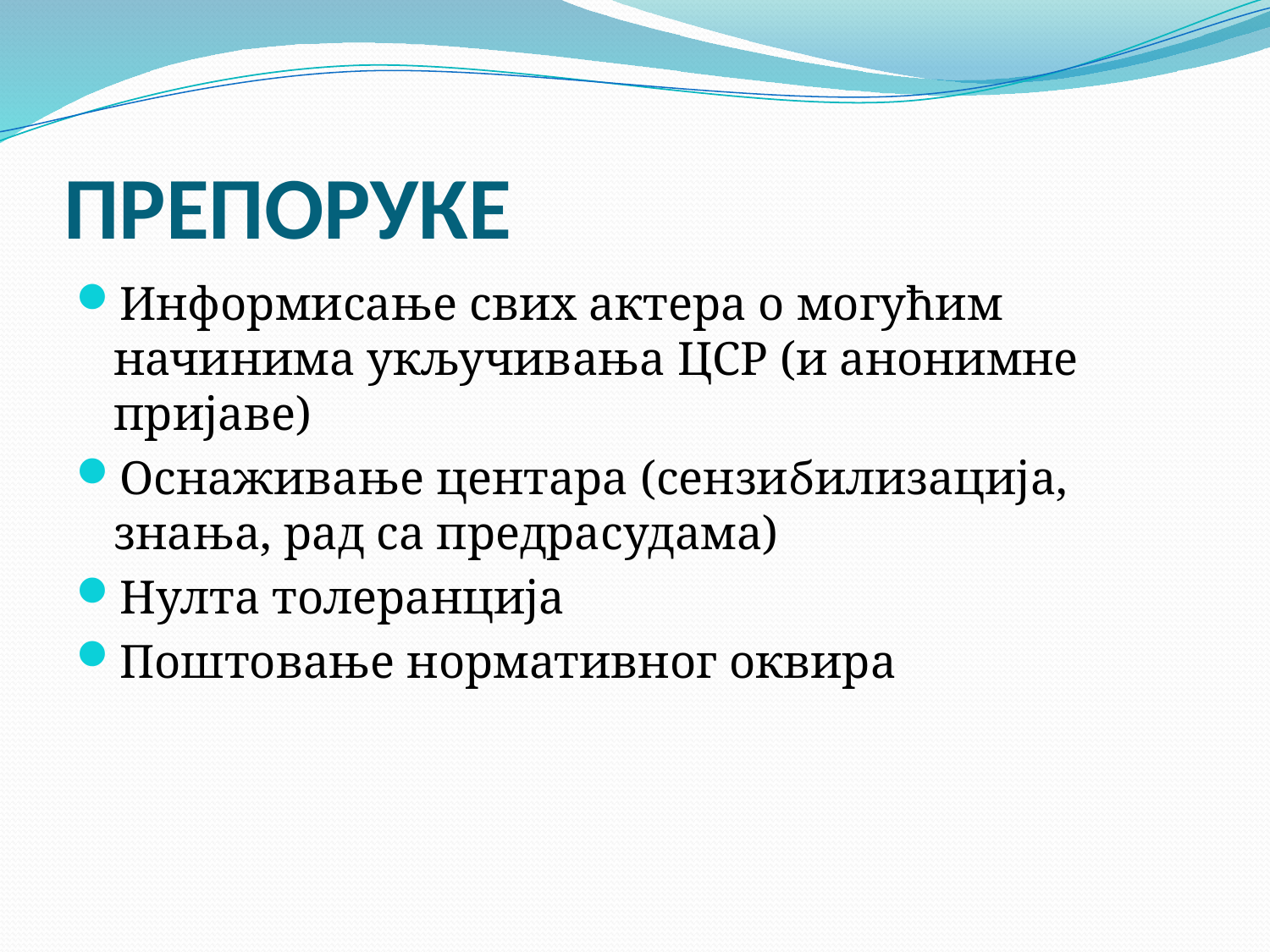

# ПРЕПОРУКЕ
Информисање свих актера о могућим начинима укључивања ЦСР (и анонимне пријаве)
Оснаживање центара (сензибилизација, знања, рад са предрасудама)
Нулта толеранција
Поштовање нормативног оквира